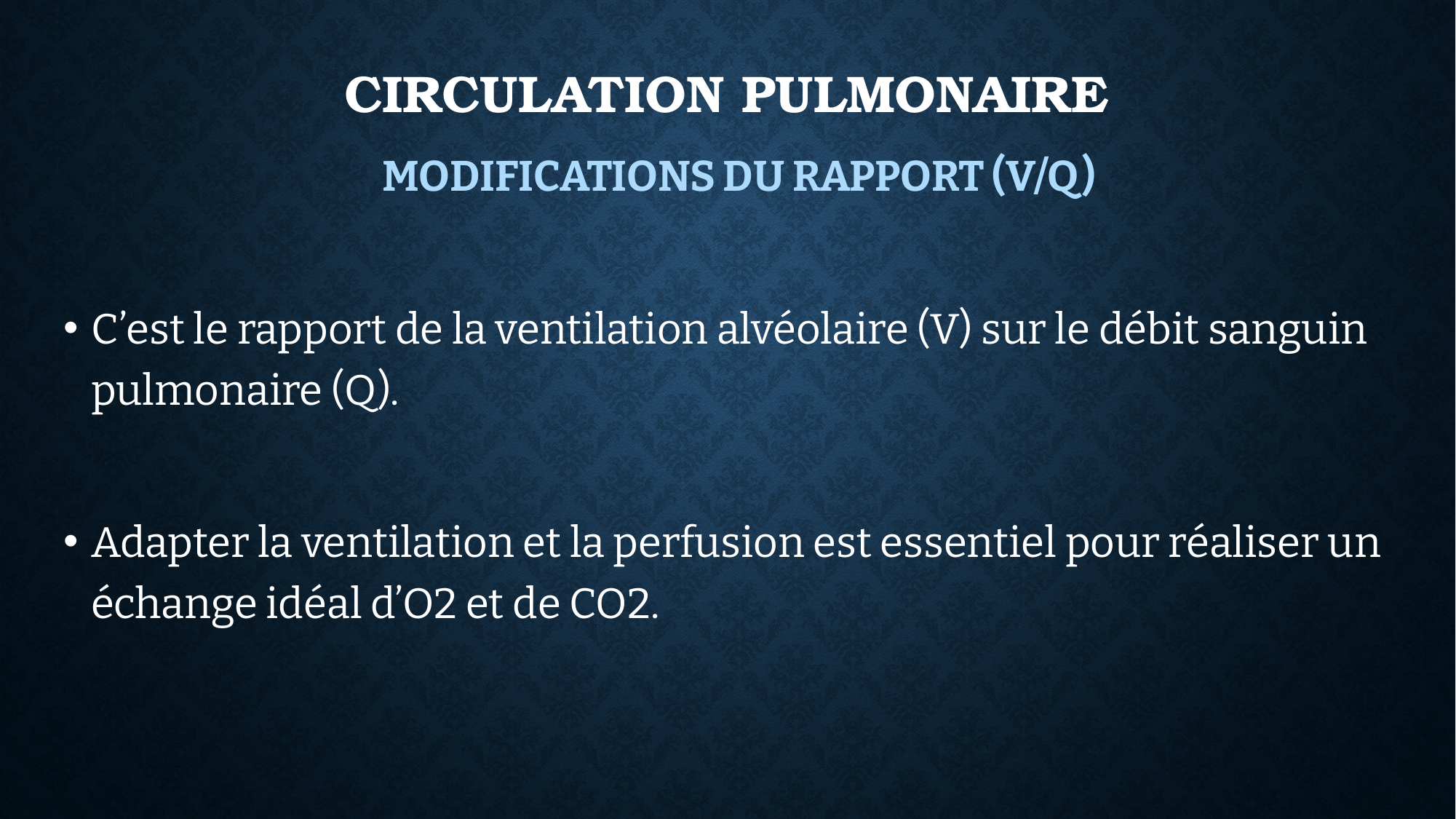

# Circulation pulmonaire
MODIFICATIONS DU RAPPORT (V/Q)

C’est le rapport de la ventilation alvéolaire (V) sur le débit sanguin pulmonaire (Q).

Adapter la ventilation et la perfusion est essentiel pour réaliser un échange idéal d’O2 et de CO2.